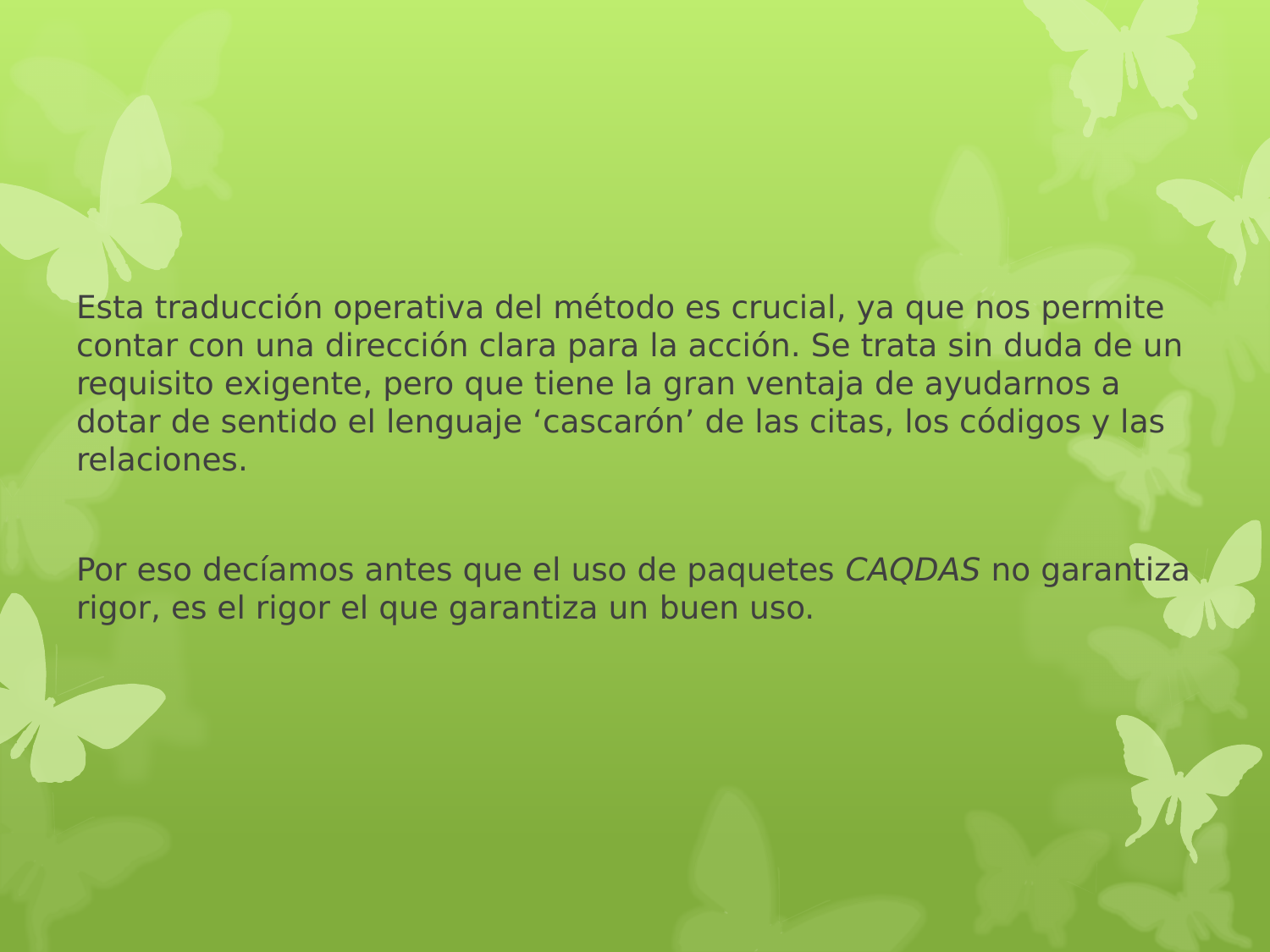

Esta traducción operativa del método es crucial, ya que nos permite contar con una dirección clara para la acción. Se trata sin duda de un requisito exigente, pero que tiene la gran ventaja de ayudarnos a dotar de sentido el lenguaje ‘cascarón’ de las citas, los códigos y las relaciones.

Por eso decíamos antes que el uso de paquetes CAQDAS no garantiza rigor, es el rigor el que garantiza un buen uso.